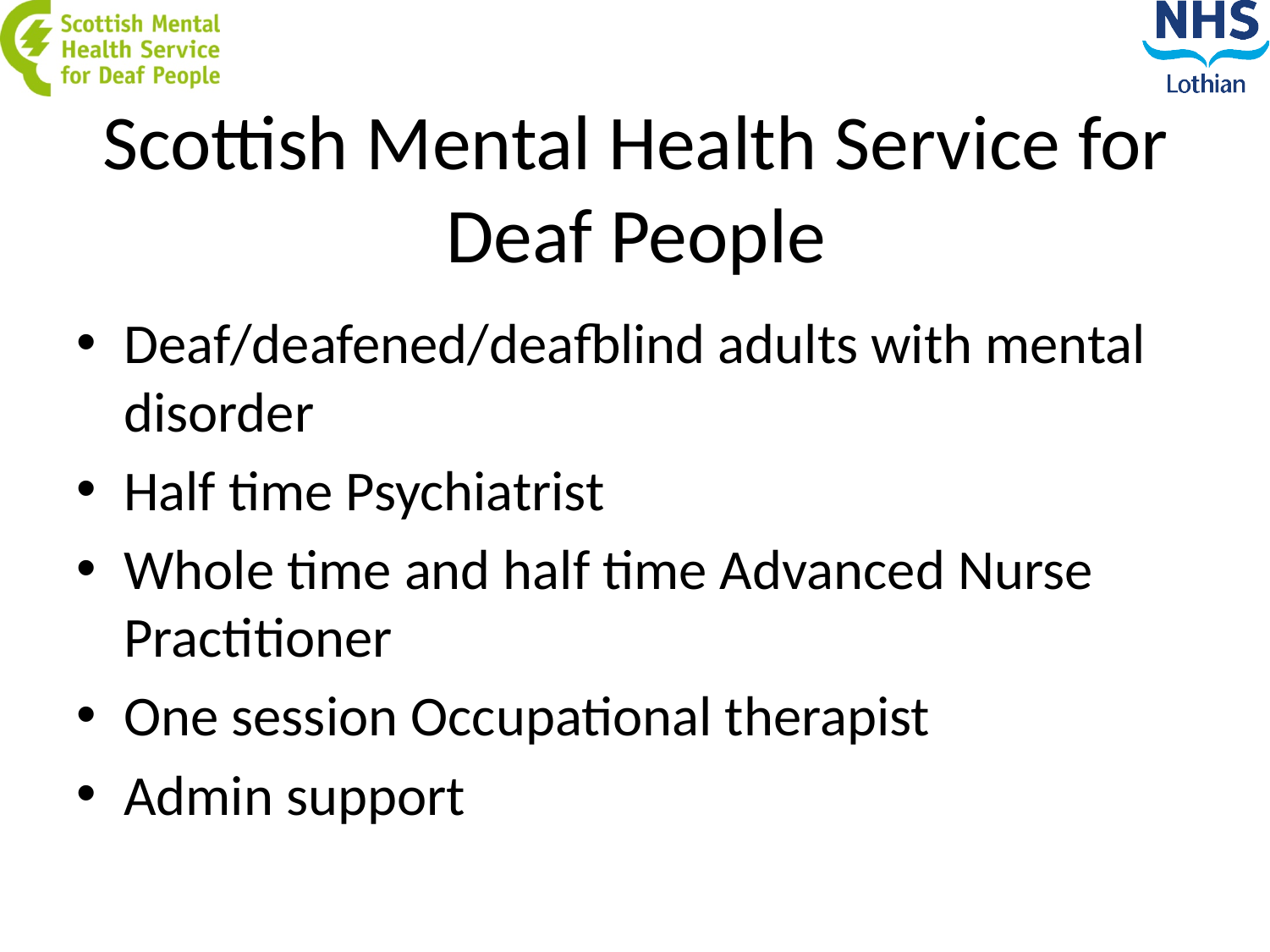

# Scottish Mental Health Service for Deaf People

Deaf/deafened/deafblind adults with mental disorder
Half time Psychiatrist
Whole time and half time Advanced Nurse Practitioner
One session Occupational therapist
Admin support